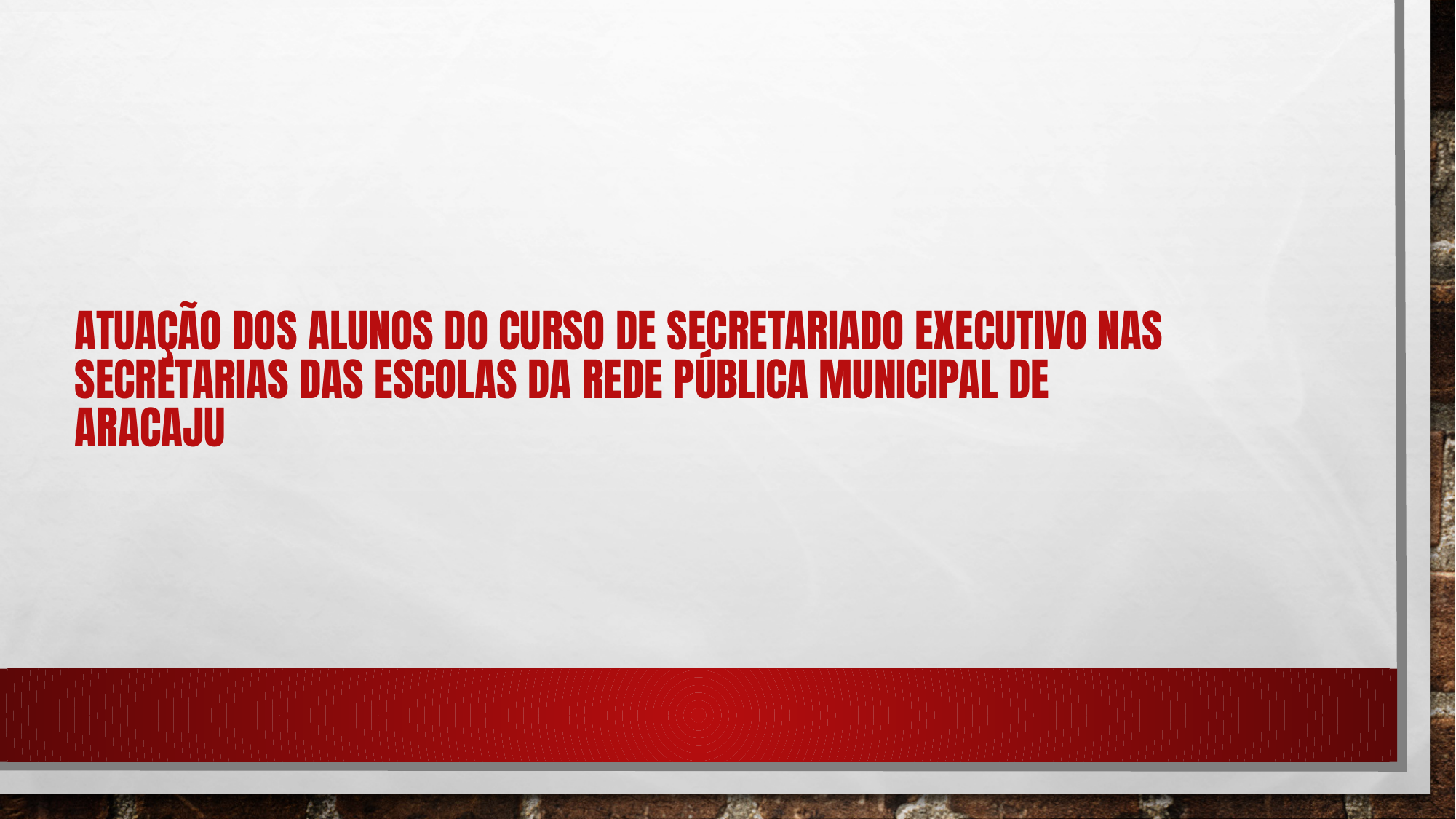

# Atuação dos alunos do curso de Secretariado Executivo nas secretarias das escolas da rede pública municipal de Aracaju